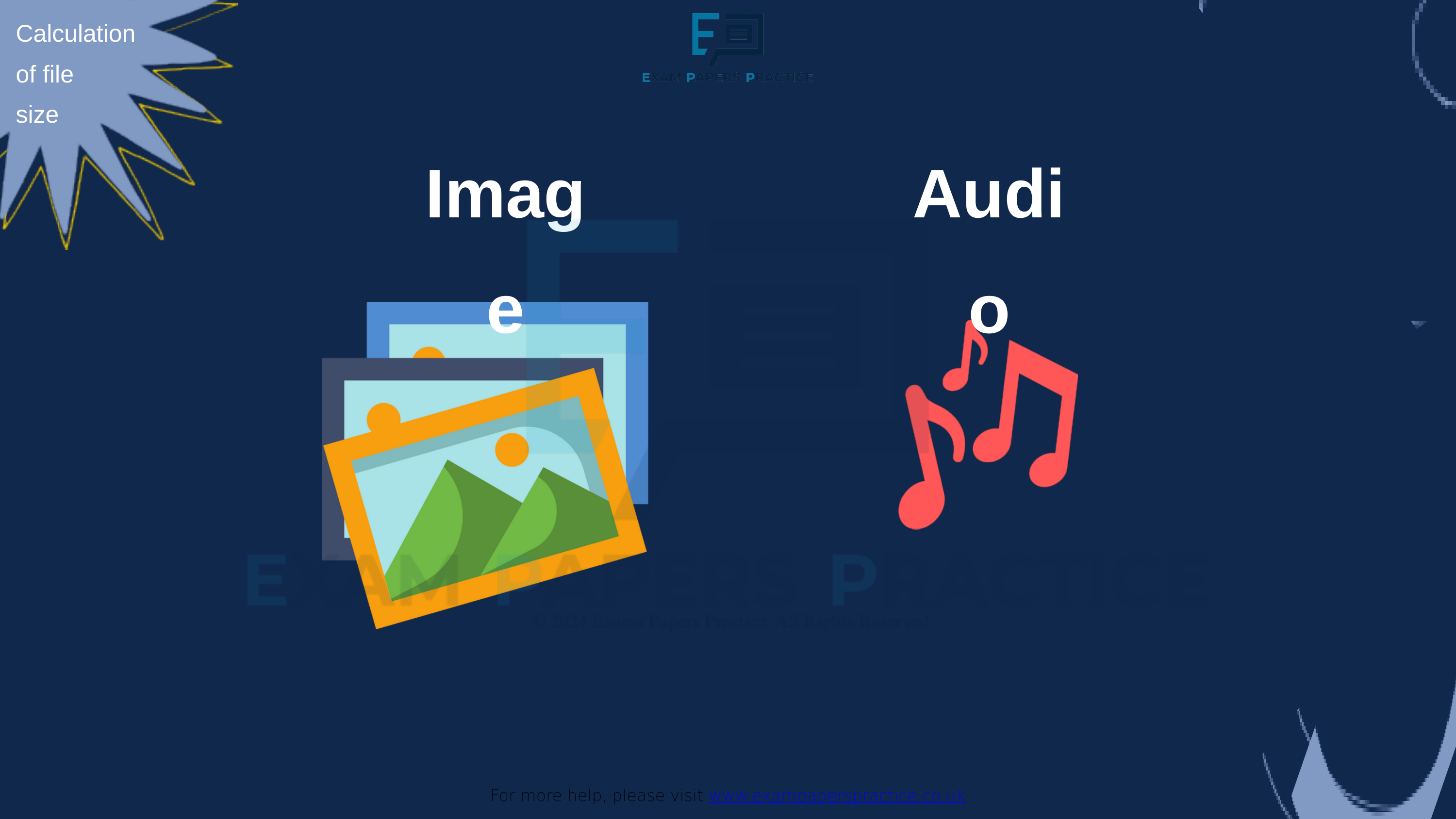

Calculation
of file
size

For more help, please visit www.exampaperspractice.co.uk
Image
Audio